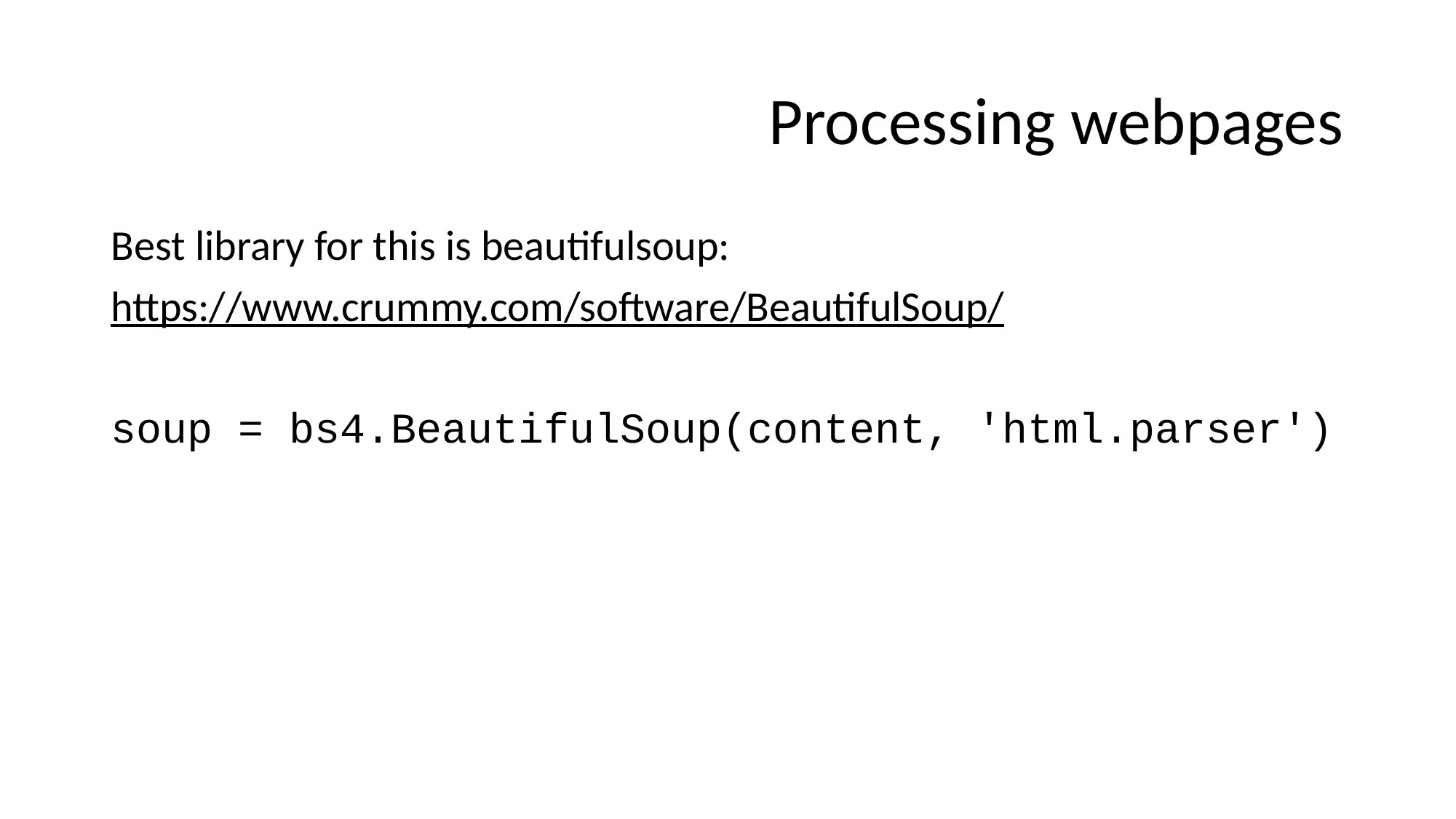

# Processing webpages
Best library for this is beautifulsoup:
https://www.crummy.com/software/BeautifulSoup/

soup = bs4.BeautifulSoup(content, 'html.parser')